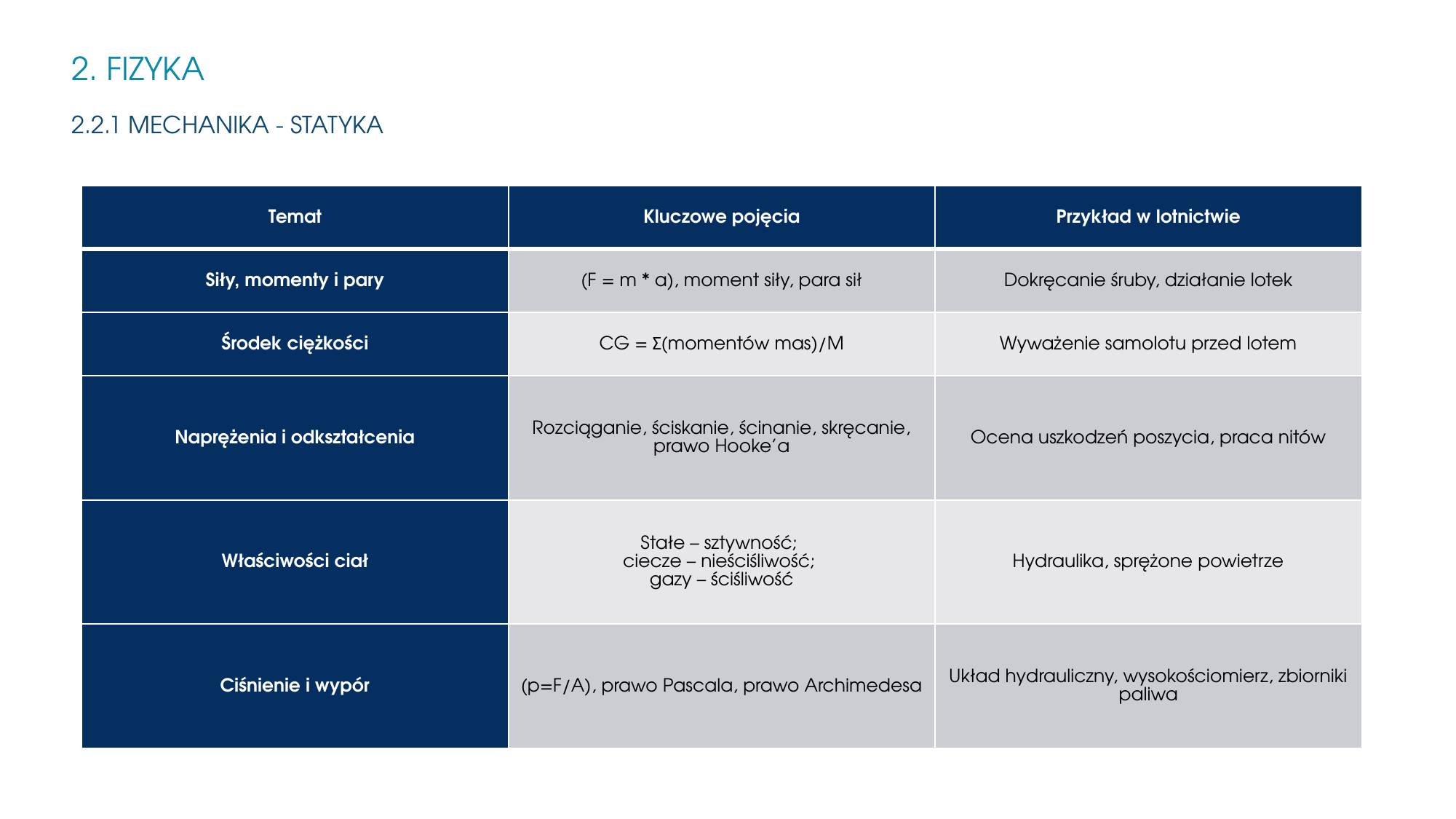

# 2. Fizyka 2.2.1 Mechanika - statyka
| Temat | Kluczowe pojęcia | Przykład w lotnictwie |
| --- | --- | --- |
| Siły, momenty i pary | (F = m \* a), moment siły, para sił | Dokręcanie śruby, działanie lotek |
| Środek ciężkości | CG = Σ(momentów mas)/M | Wyważenie samolotu przed lotem |
| Naprężenia i odkształcenia | Rozciąganie, ściskanie, ścinanie, skręcanie, prawo Hooke’a | Ocena uszkodzeń poszycia, praca nitów |
| Właściwości ciał | Stałe – sztywność; ciecze – nieściśliwość; gazy – ściśliwość | Hydraulika, sprężone powietrze |
| Ciśnienie i wypór | (p=F/A), prawo Pascala, prawo Archimedesa | Układ hydrauliczny, wysokościomierz, zbiorniki paliwa |